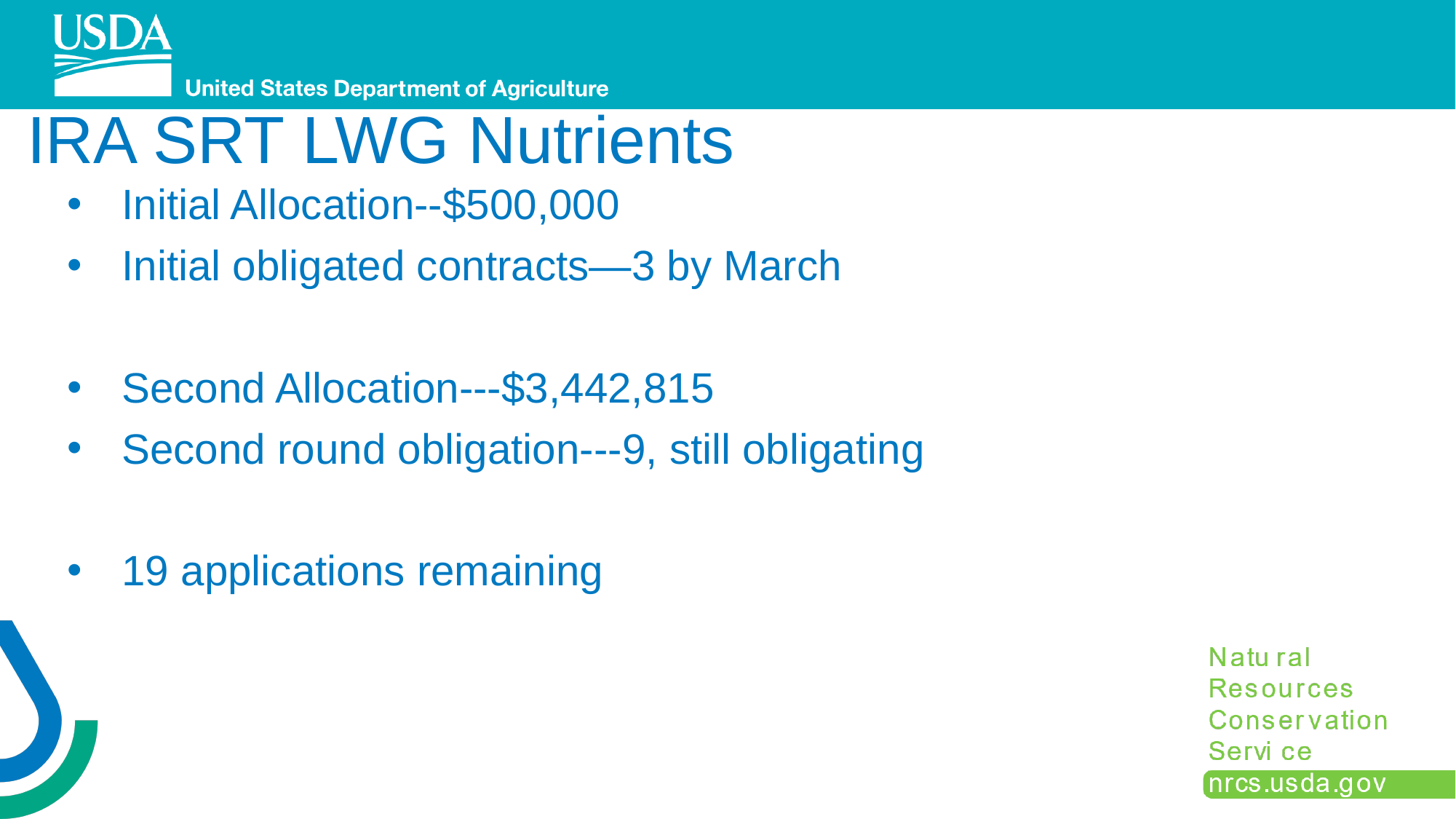

# IRA SRT LWG Nutrients

Initial Allocation--$500,000
Initial obligated contracts—3 by March

Second Allocation---$3,442,815
Second round obligation---9, still obligating

19 applications remaining